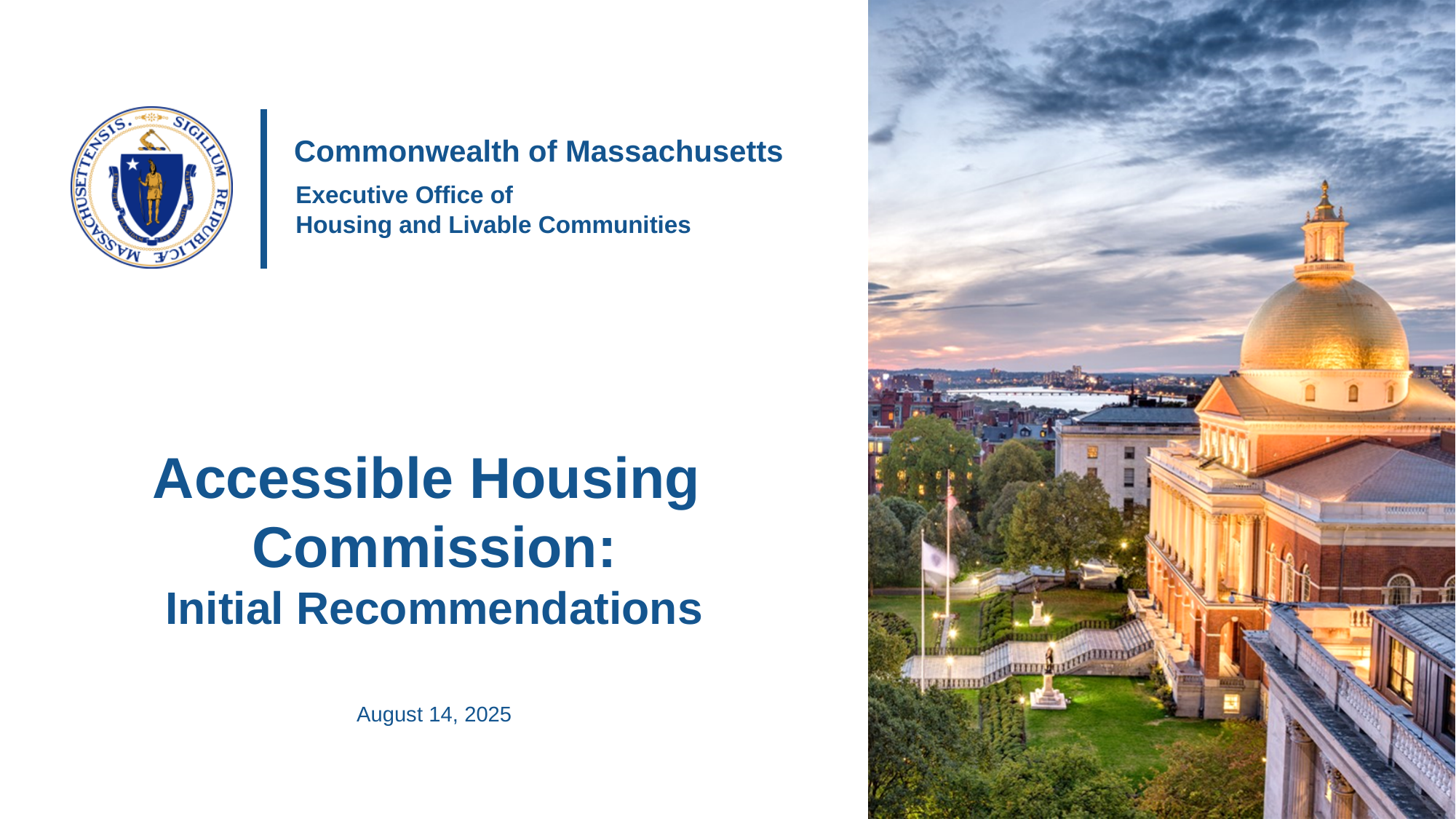

# Accessible Housing Commission: Initial Recommendations
August 14, 2025